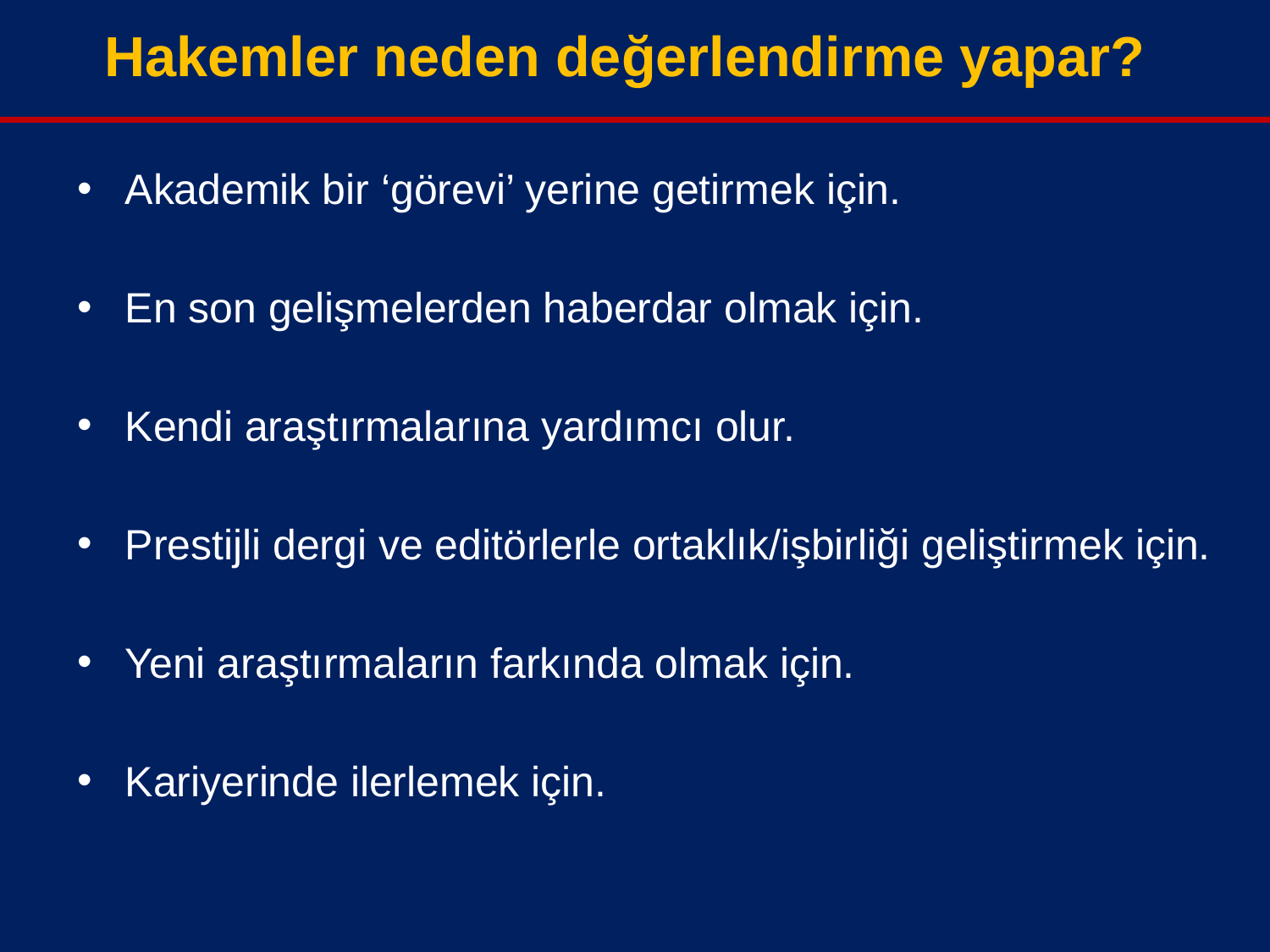

Hakemler neden değerlendirme yapar?

Akademik bir ‘görevi’ yerine getirmek için.

En son gelişmelerden haberdar olmak için.

Kendi araştırmalarına yardımcı olur.

Prestijli dergi ve editörlerle ortaklık/işbirliği geliştirmek için.

Yeni araştırmaların farkında olmak için.

Kariyerinde ilerlemek için.